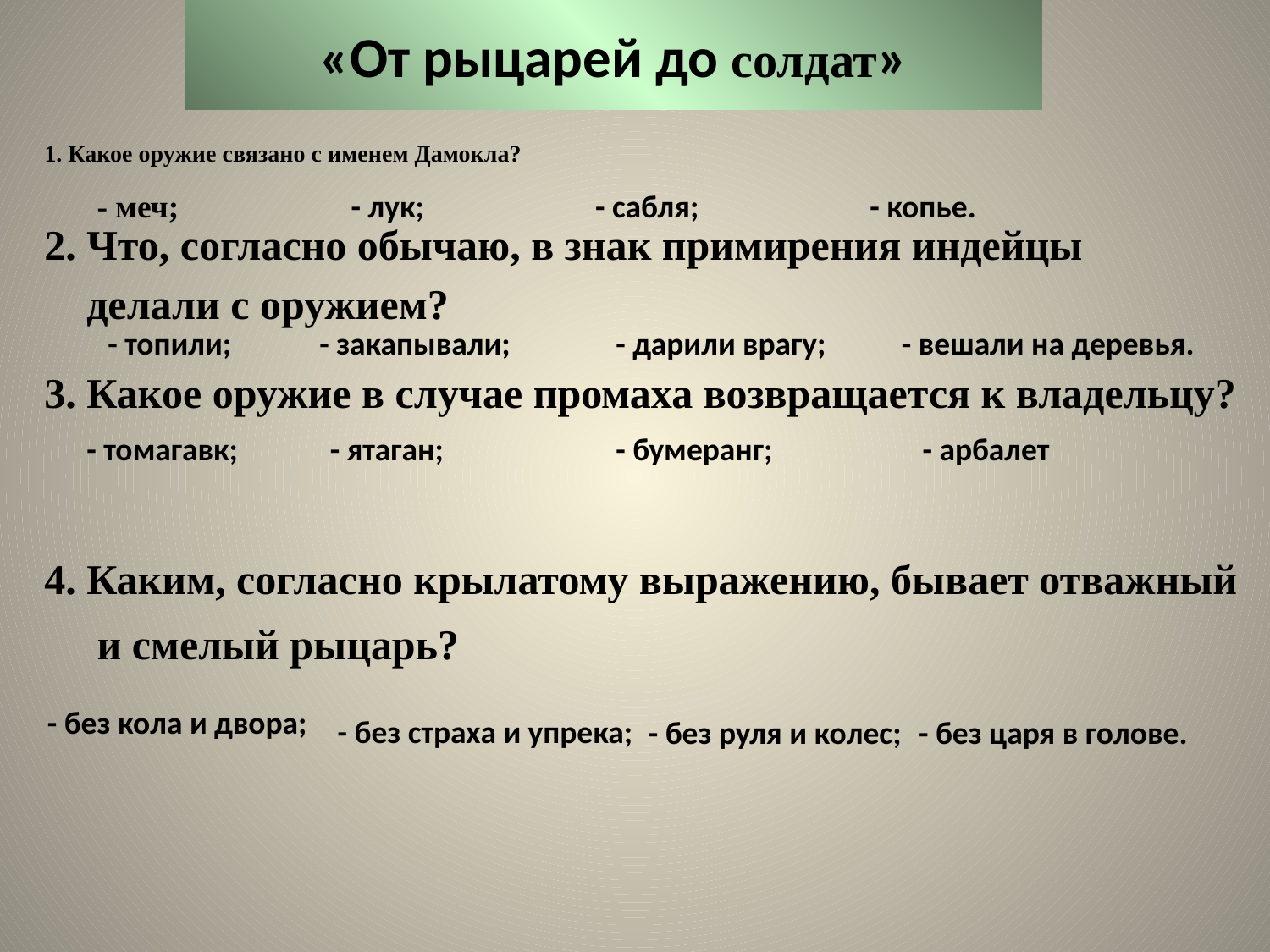

# «От рыцарей до солдат»
1. Какое оружие связано с именем Дамокла?

- меч;
- лук;
- сабля;
- копье.
2. Что, согласно обычаю, в знак примирения индейцы
    делали с оружием?
- топили;
- закапывали;
- дарили врагу;
- вешали на деревья.
   3. Какое оружие в случае промаха возвращается к владельцу?
- томагавк;
- ятаган;
- бумеранг;
- арбалет
   4. Каким, согласно крылатому выражению, бывает отважный и смелый рыцарь?
- без кола и двора;
- без руля и колес;
- без царя в голове.
- без страха и упрека;